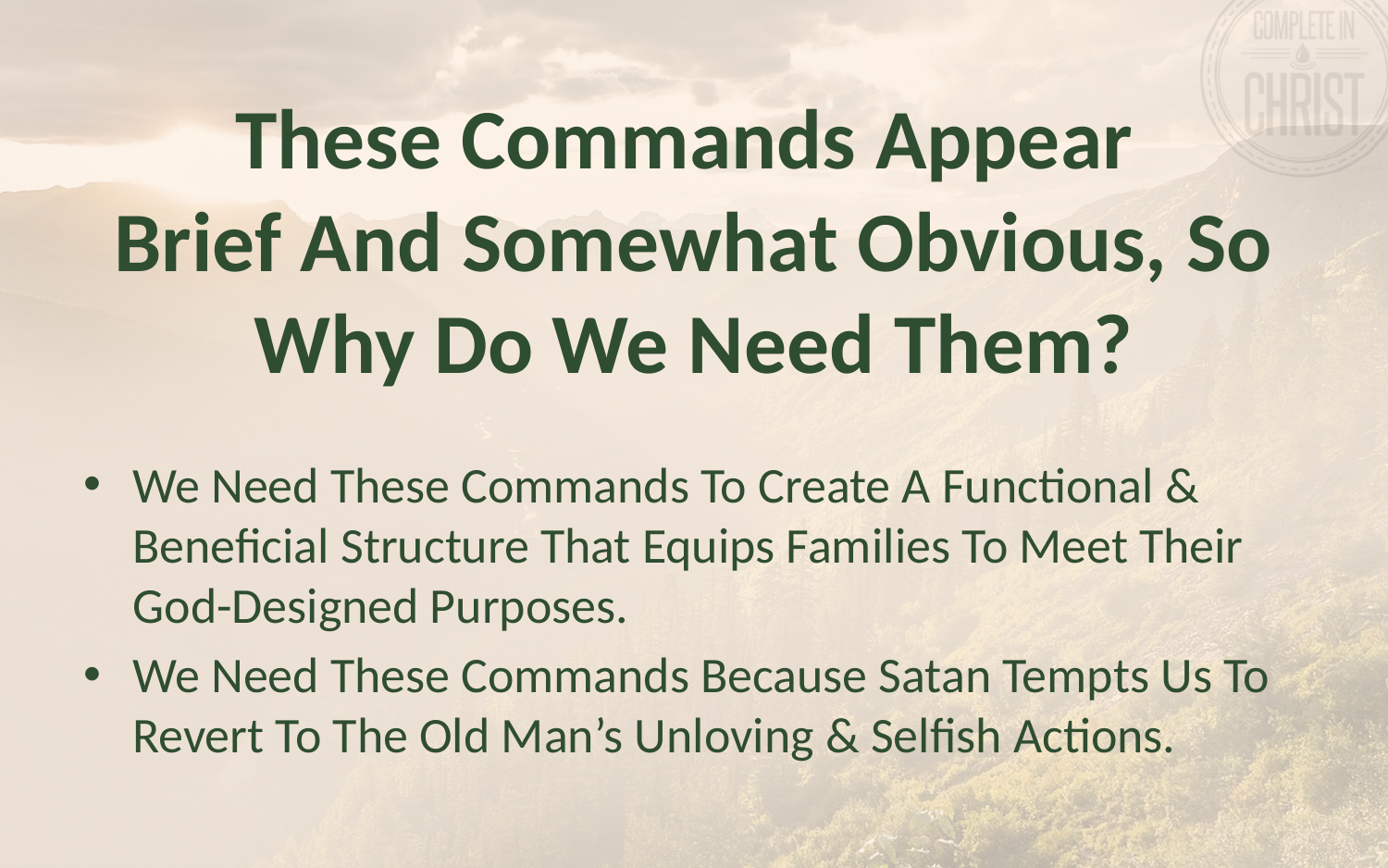

# These Commands Appear Brief And Somewhat Obvious, So Why Do We Need Them?
We Need These Commands To Create A Functional & Beneficial Structure That Equips Families To Meet Their God-Designed Purposes.
We Need These Commands Because Satan Tempts Us To Revert To The Old Man’s Unloving & Selfish Actions.